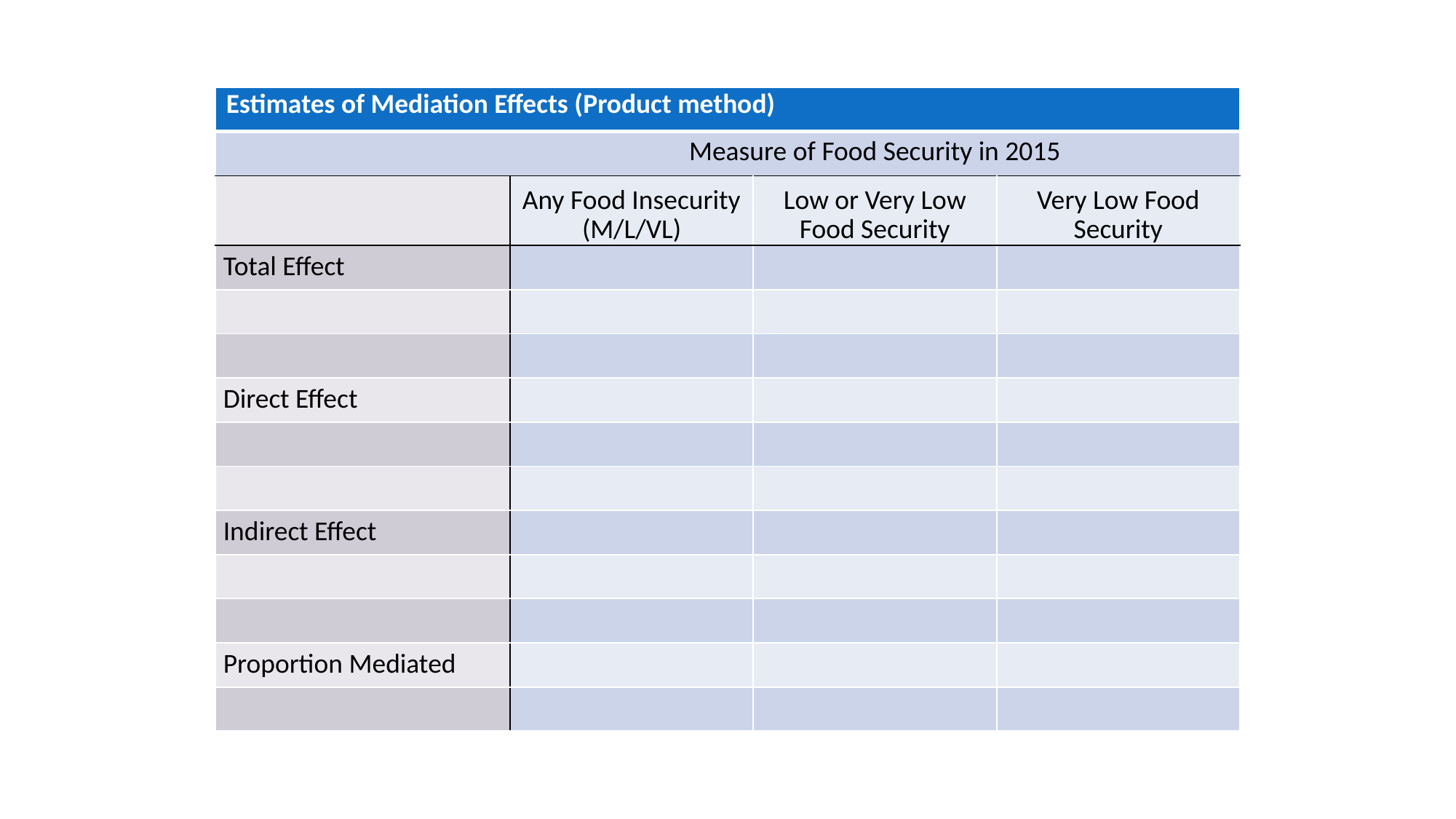

| Estimates of Mediation Effects (Product method) |  |  |  |
| --- | --- | --- | --- |
|  | Measure of Food Security in 2015 |  |  |
|  | Any Food Insecurity (M/L/VL) | Low or Very Low Food Security | Very Low Food Security |
| Total Effect |  |  |  |
|  |  |  |  |
|  |  |  |  |
| Direct Effect |  |  |  |
|  |  |  |  |
|  |  |  |  |
| Indirect Effect |  |  |  |
|  |  |  |  |
|  |  |  |  |
| Proportion Mediated |  |  |  |
|  |  |  |  |